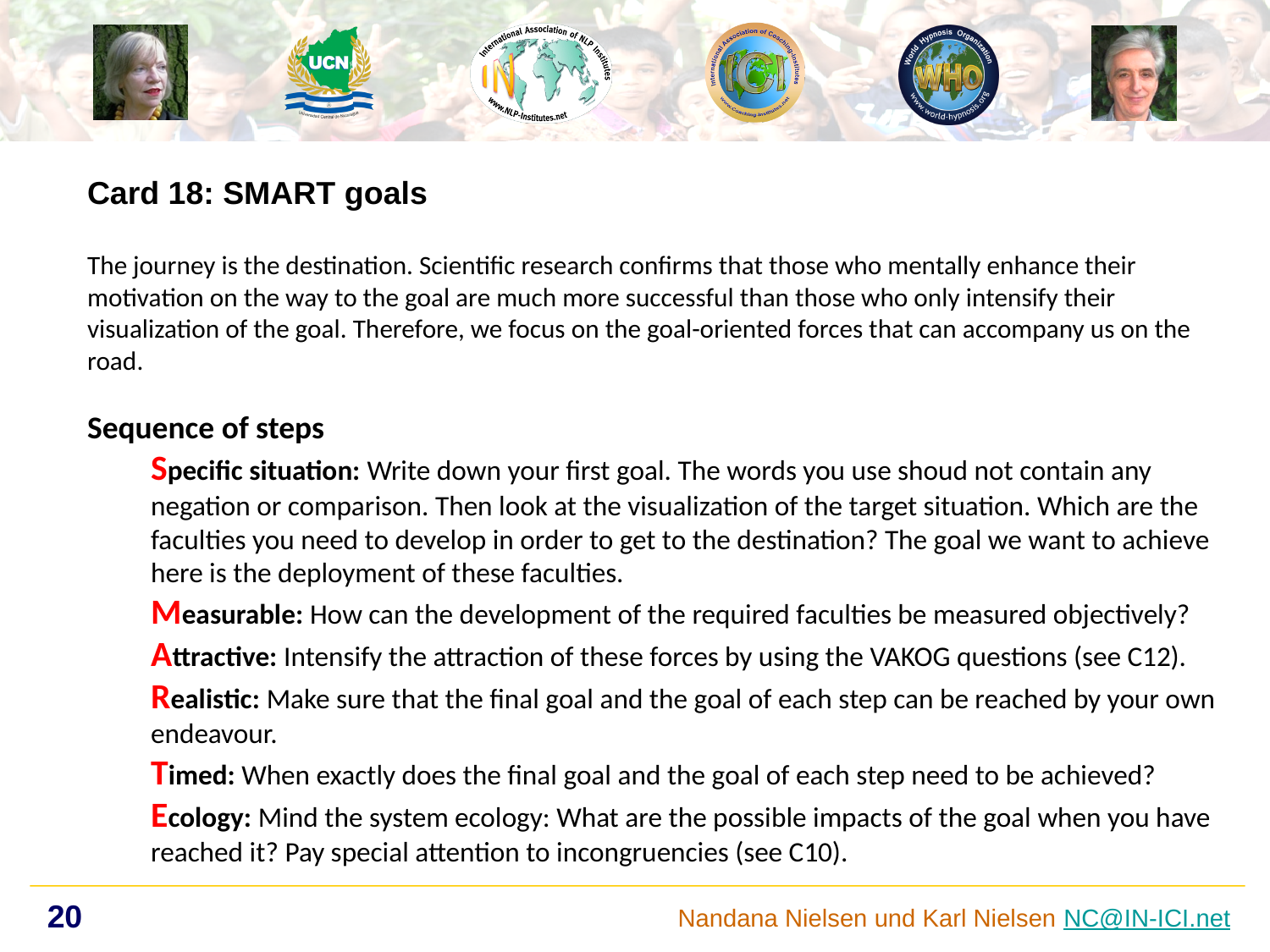

Card 18: SMART goals

The journey is the destination. Scientific research confirms that those who mentally enhance their motivation on the way to the goal are much more successful than those who only intensify their visualization of the goal. Therefore, we focus on the goal-oriented forces that can accompany us on the road.

Sequence of steps
Specific situation: Write down your first goal. The words you use shoud not contain any negation or comparison. Then look at the visualization of the target situation. Which are the faculties you need to develop in order to get to the destination? The goal we want to achieve here is the deployment of these faculties.
Measurable: How can the development of the required faculties be measured objectively?
Attractive: Intensify the attraction of these forces by using the VAKOG questions (see C12).
Realistic: Make sure that the final goal and the goal of each step can be reached by your own endeavour.
Timed: When exactly does the final goal and the goal of each step need to be achieved?
Ecology: Mind the system ecology: What are the possible impacts of the goal when you have reached it? Pay special attention to incongruencies (see C10).